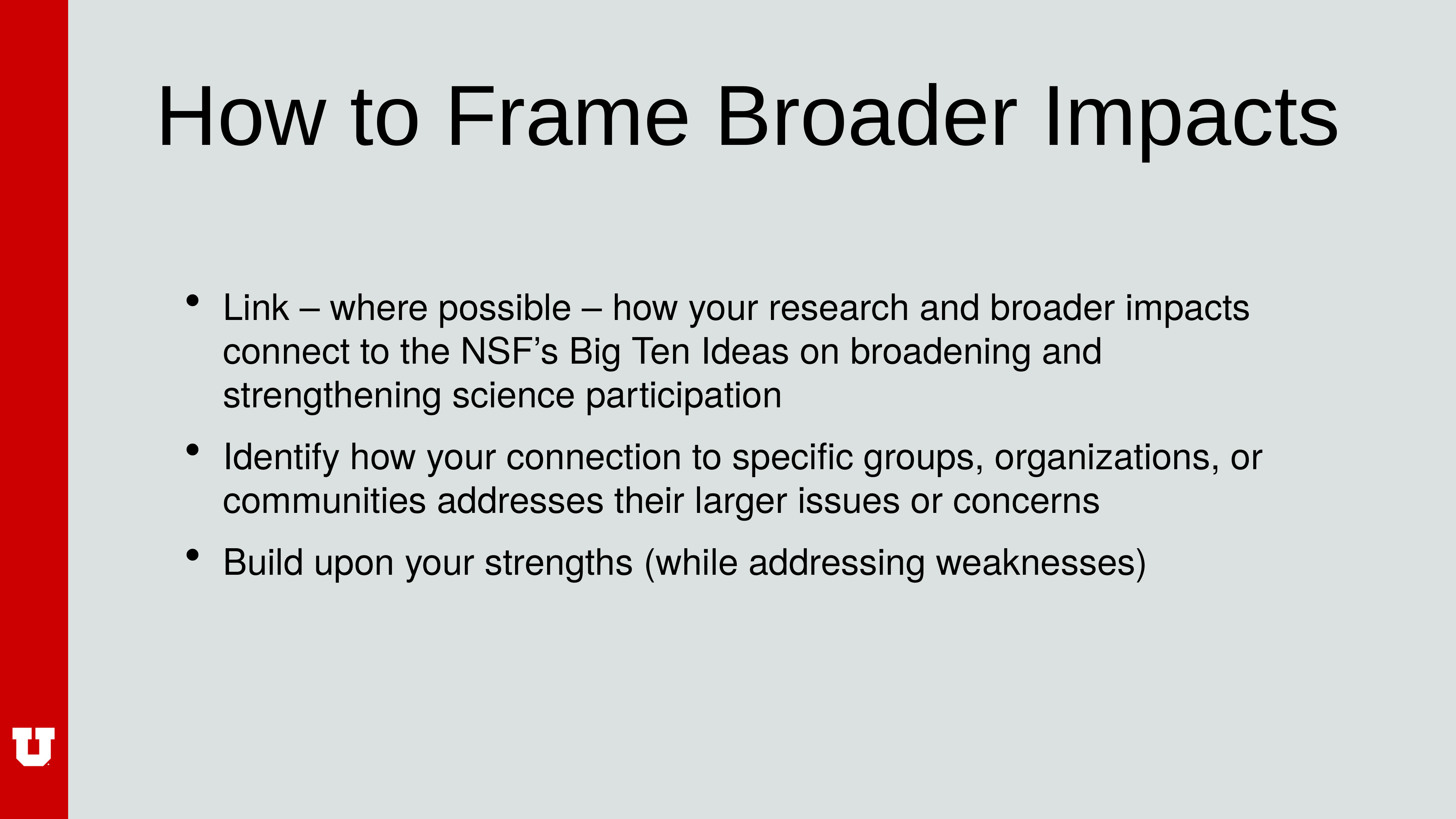

# How to Frame Broader Impacts
Link – where possible – how your research and broader impacts connect to the NSF’s Big Ten Ideas on broadening and strengthening science participation
Identify how your connection to specific groups, organizations, or communities addresses their larger issues or concerns
Build upon your strengths (while addressing weaknesses)